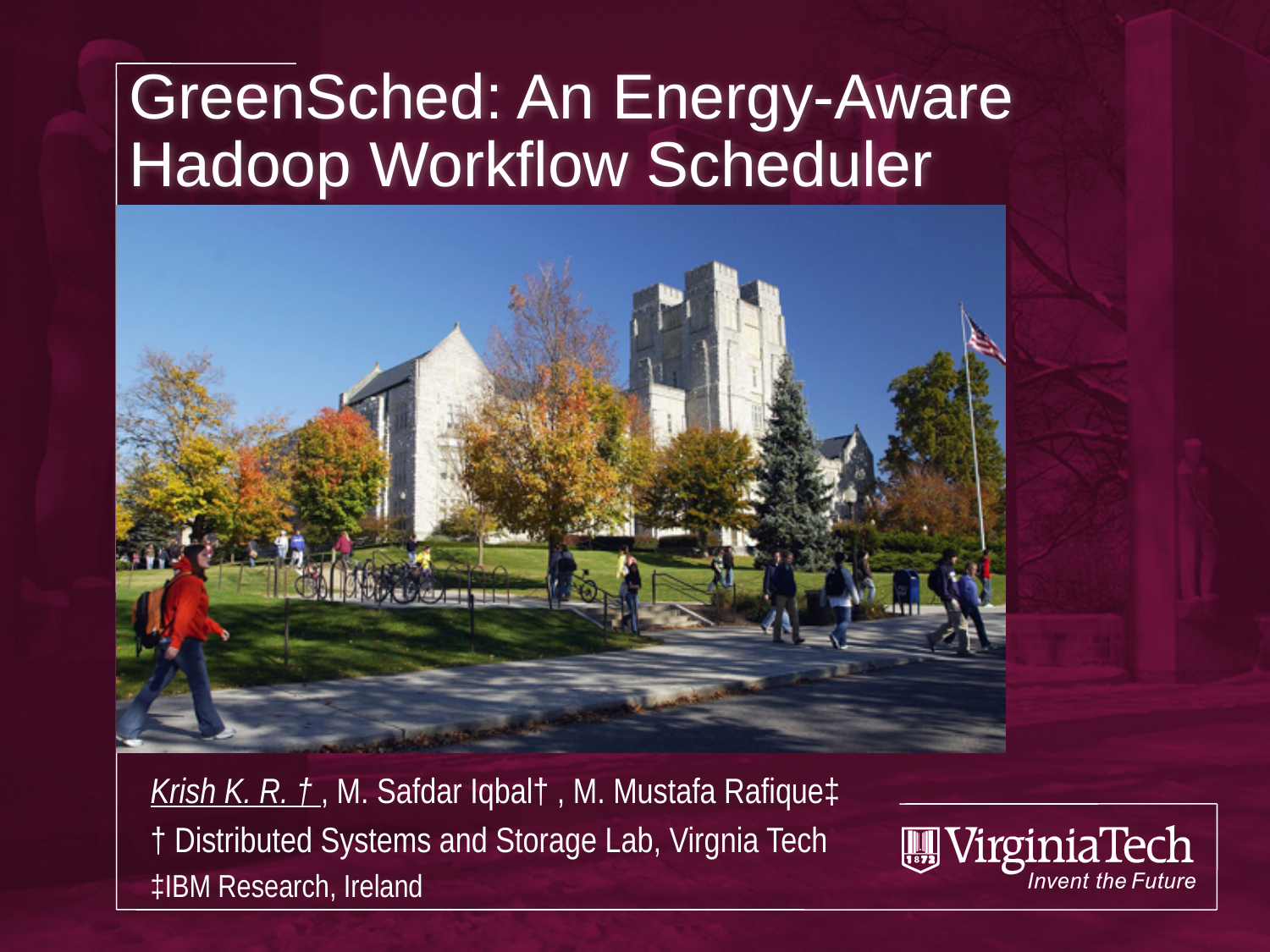

# GreenSched: An Energy-Aware Hadoop Workflow Scheduler
Krish K. R. † , M. Safdar Iqbal† , M. Mustafa Rafique‡
† Distributed Systems and Storage Lab, Virgnia Tech
‡IBM Research, Ireland